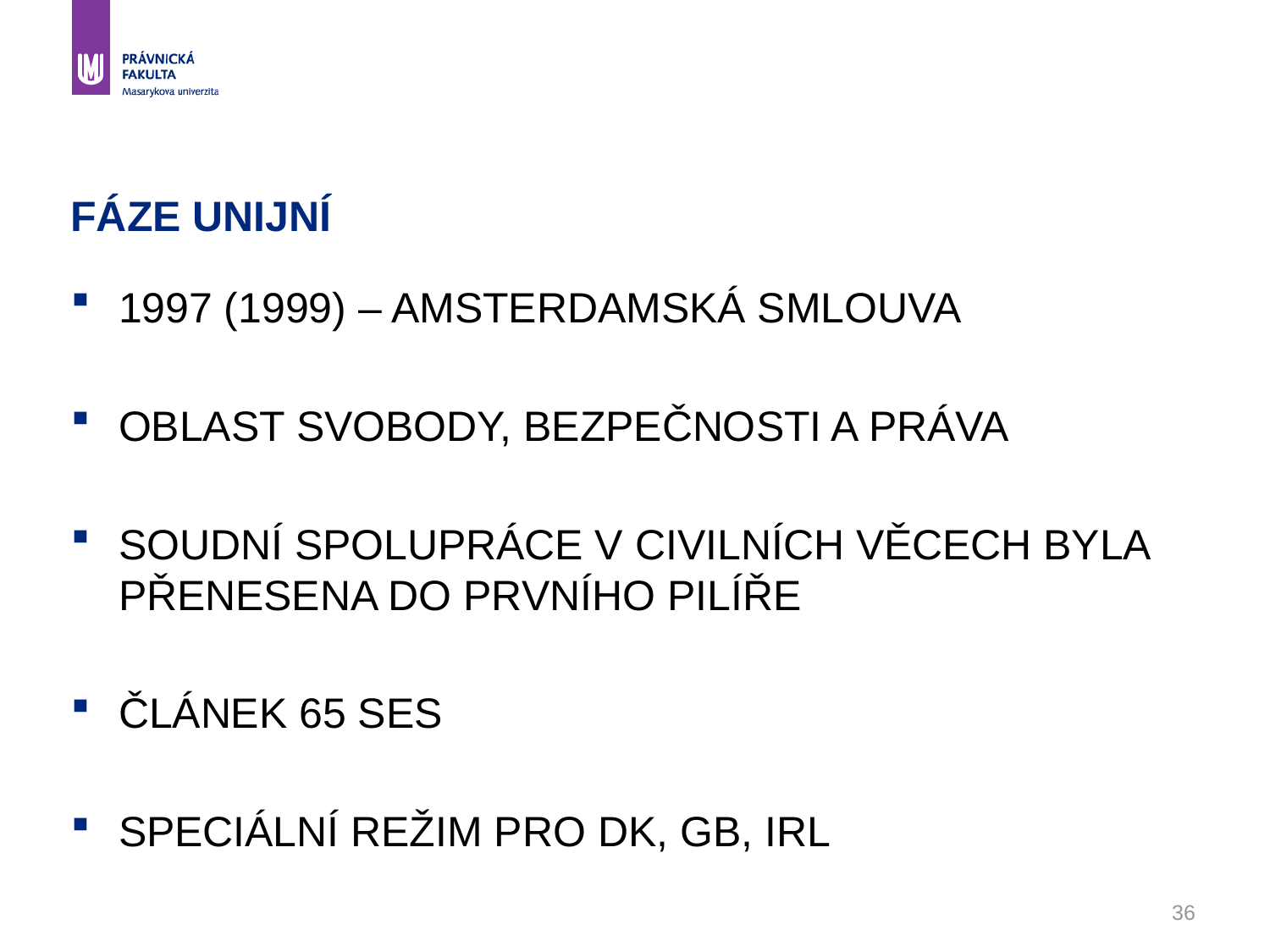

# Fáze unijní
1997 (1999) – Amsterdamská smlouva

Oblast svobody, bezpečnosti a práva

Soudní spolupráce v civilních věcech byla přenesena do prvního pilíře

Článek 65 SES

Speciální režim pro DK, GB, IRL

36